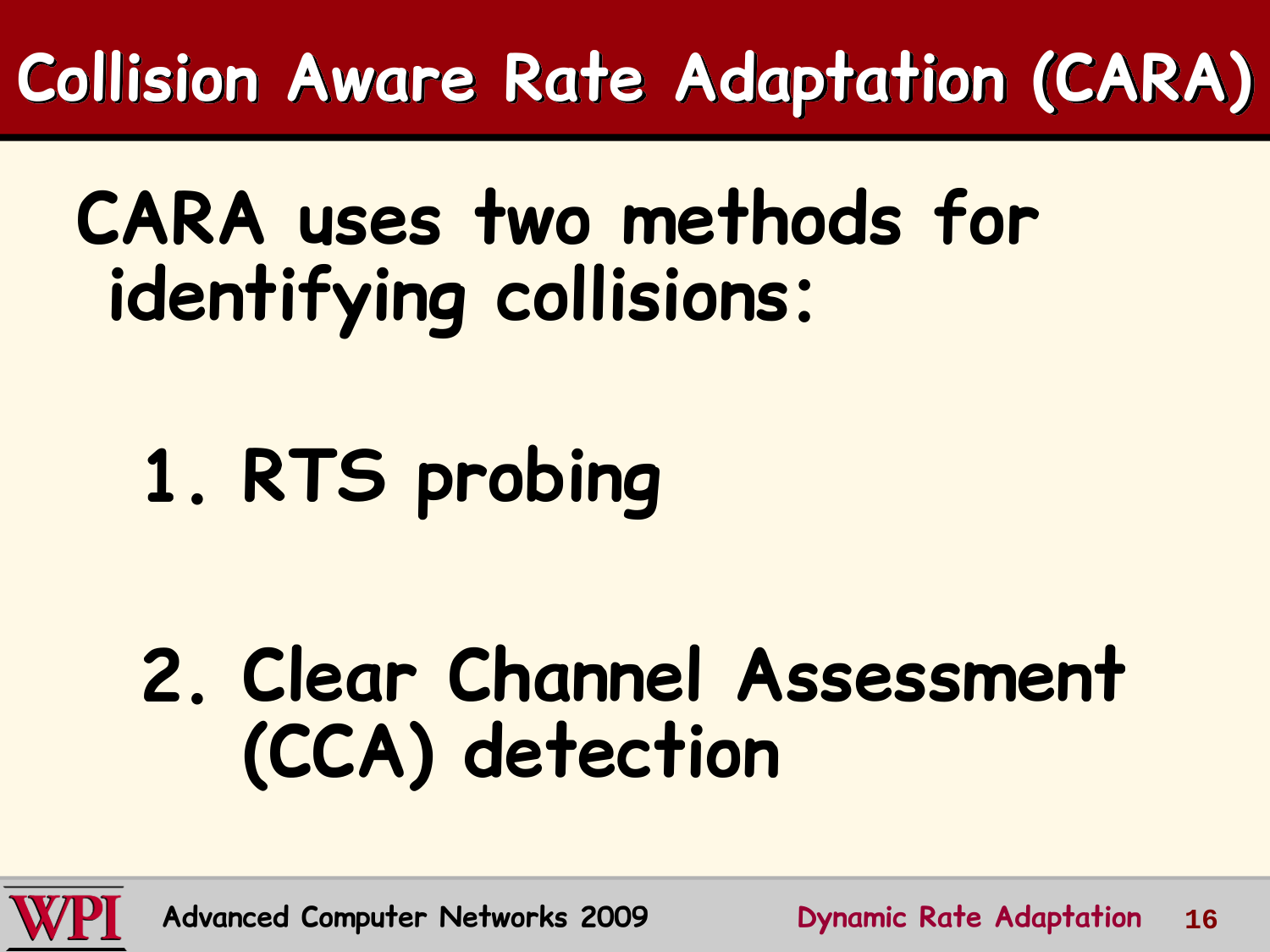

# Collision Aware Rate Adaptation (CARA)
CARA uses two methods for identifying collisions:

RTS probing

Clear Channel Assessment (CCA) detection

Advanced Computer Networks 2009            Dynamic Rate Adaptation
16